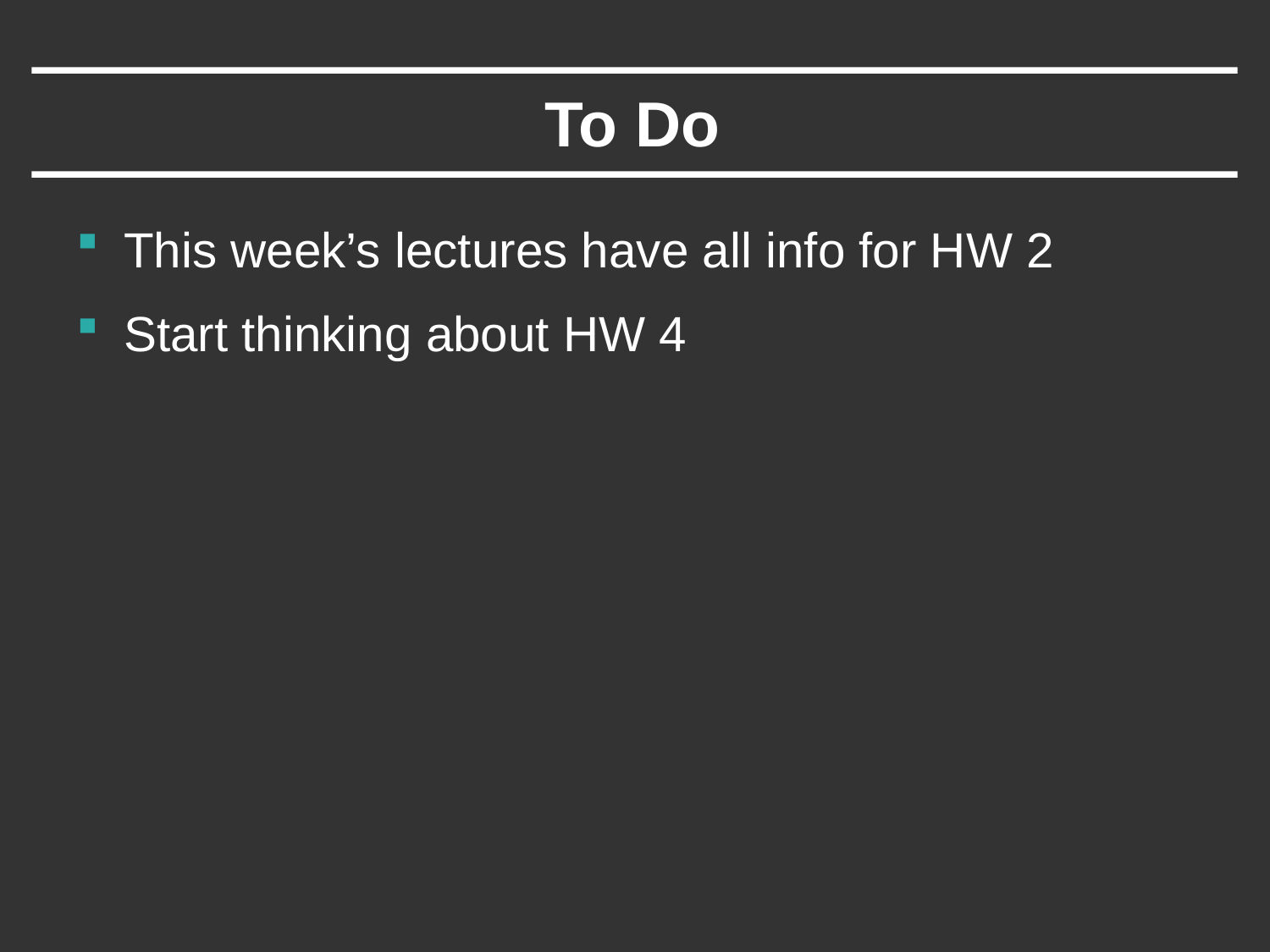

# To Do
This week’s lectures have all info for HW 2
Start thinking about HW 4